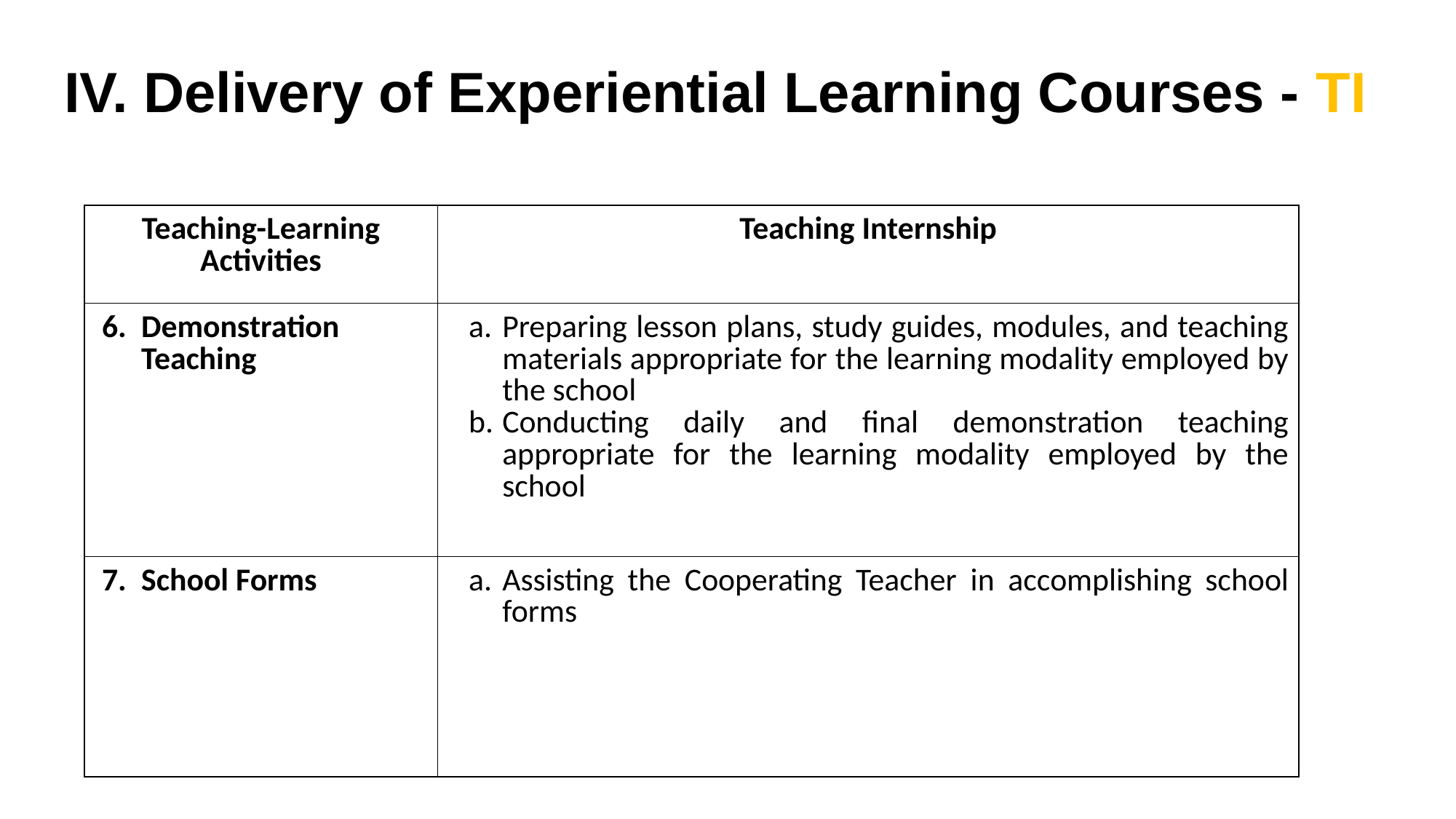

# IV. Delivery of Experiential Learning Courses - TI
| Teaching-Learning Activities | Teaching Internship |
| --- | --- |
| Demonstration Teaching | Preparing lesson plans, study guides, modules, and teaching materials appropriate for the learning modality employed by the school Conducting daily and final demonstration teaching appropriate for the learning modality employed by the school |
| School Forms | Assisting the Cooperating Teacher in accomplishing school forms |